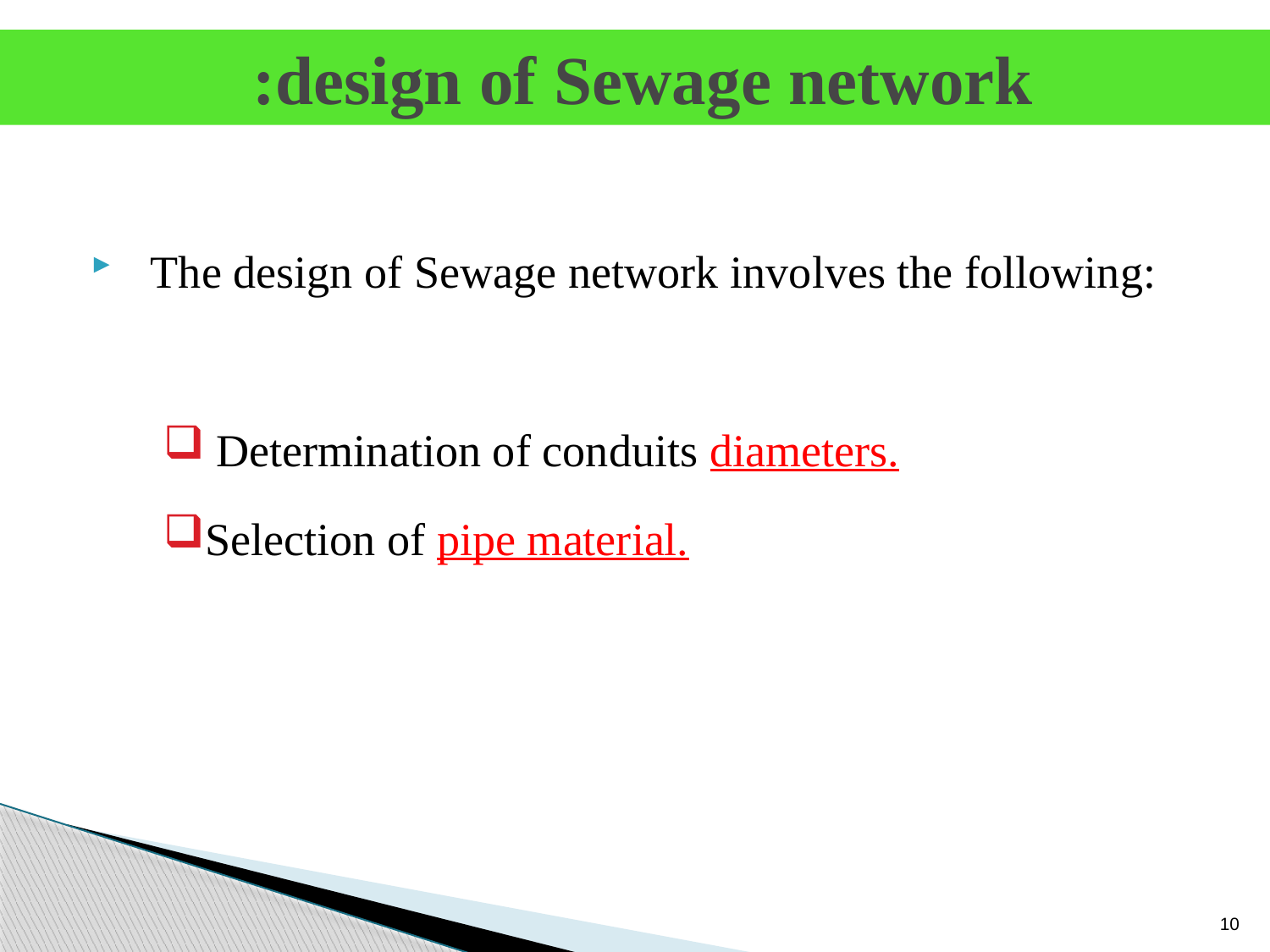

# design of Sewage network:
  The design of Sewage network involves the following:

 Determination of conduits diameters.
Selection of pipe material.

10